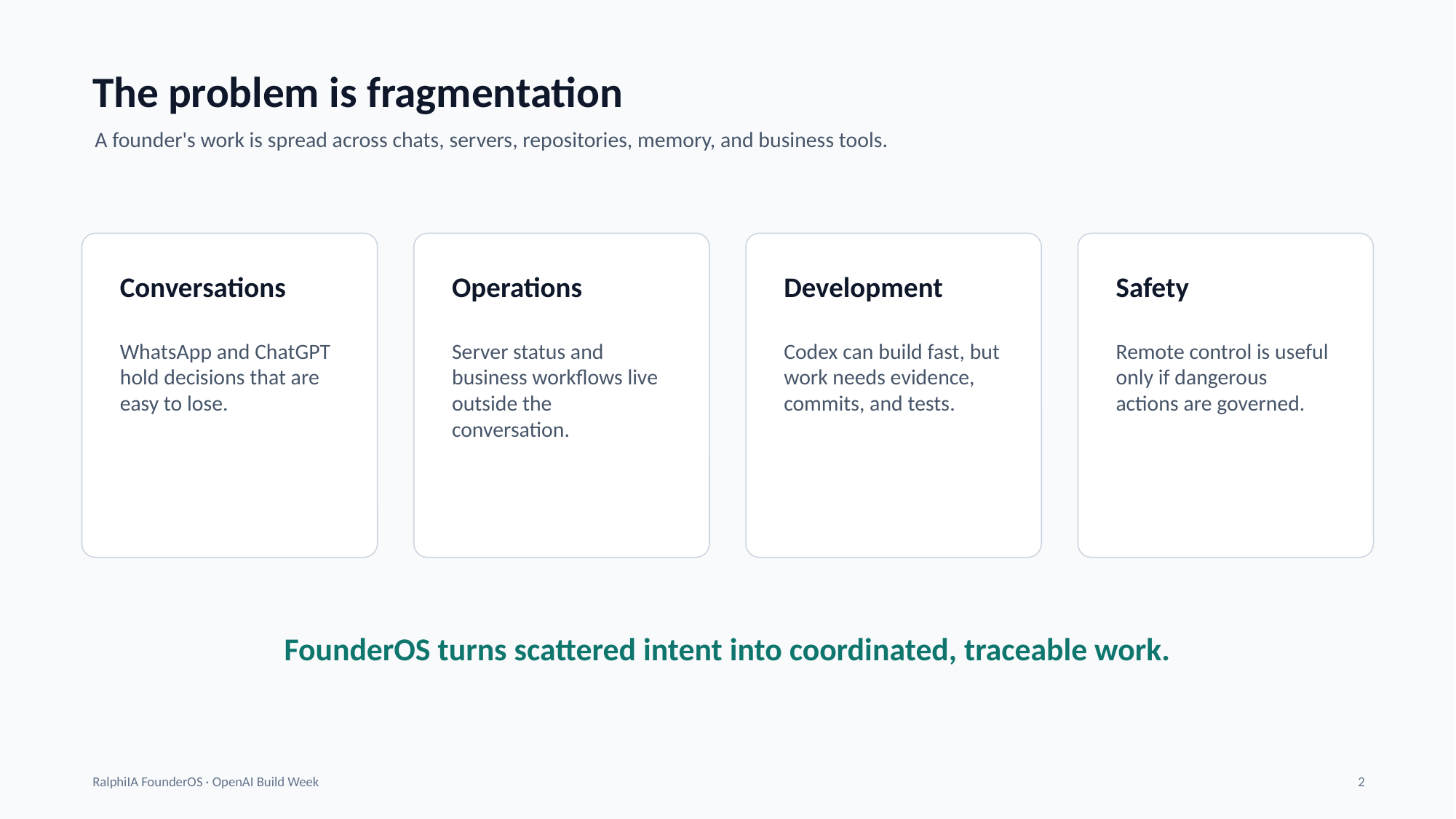

The problem is fragmentation
A founder's work is spread across chats, servers, repositories, memory, and business tools.

Conversations
Operations
Development
Safety
WhatsApp and ChatGPT hold decisions that are easy to lose.
Server status and business workflows live outside the conversation.
Codex can build fast, but work needs evidence, commits, and tests.
Remote control is useful only if dangerous actions are governed.
FounderOS turns scattered intent into coordinated, traceable work.
RalphiIA FounderOS · OpenAI Build Week
2